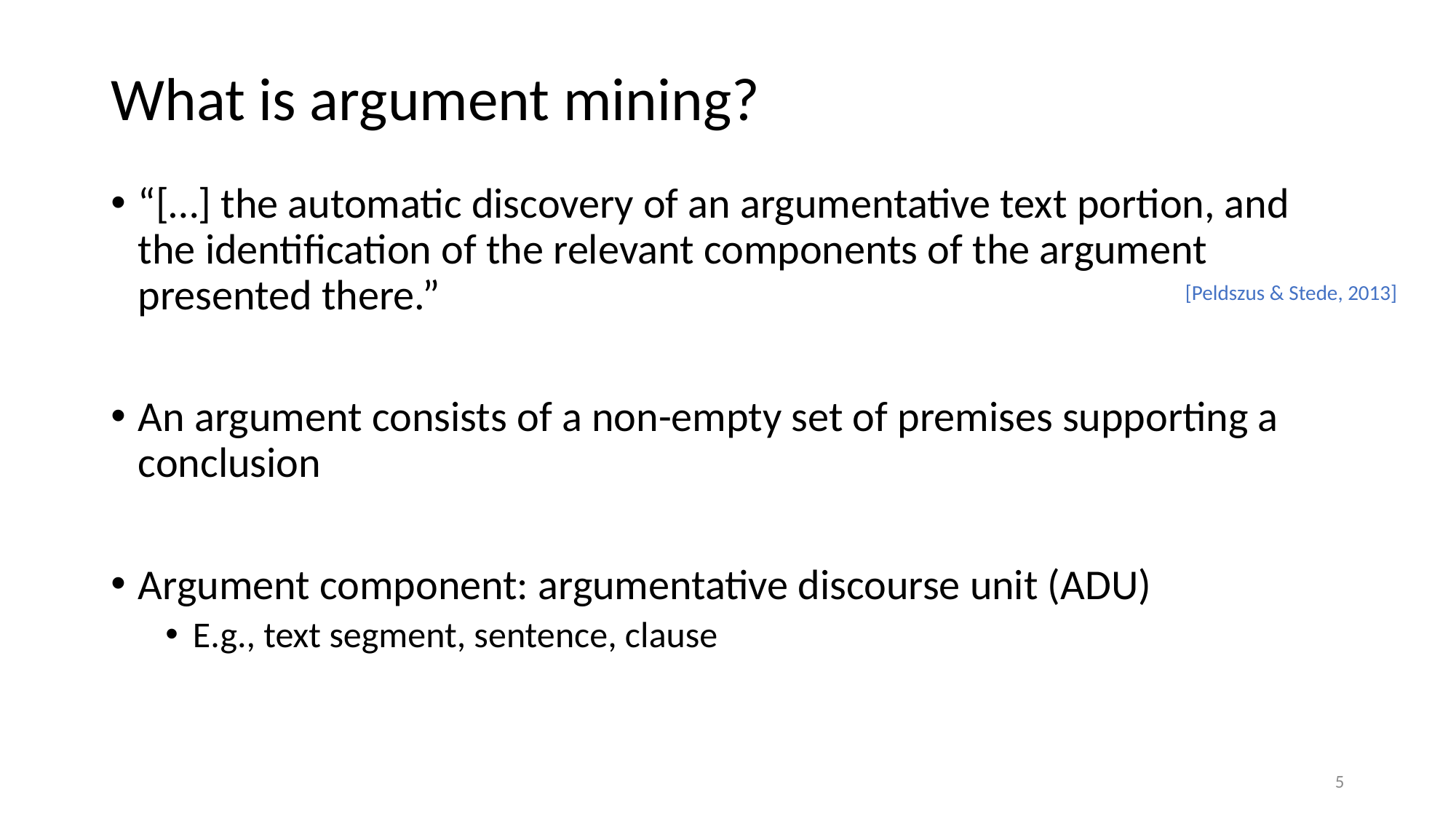

# What is argument mining?
“[…] the automatic discovery of an argumentative text portion, and the identification of the relevant components of the argument presented there.”

An argument consists of a non-empty set of premises supporting a conclusion

Argument component: argumentative discourse unit (ADU)
E.g., text segment, sentence, clause
[Peldszus & Stede, 2013]
5